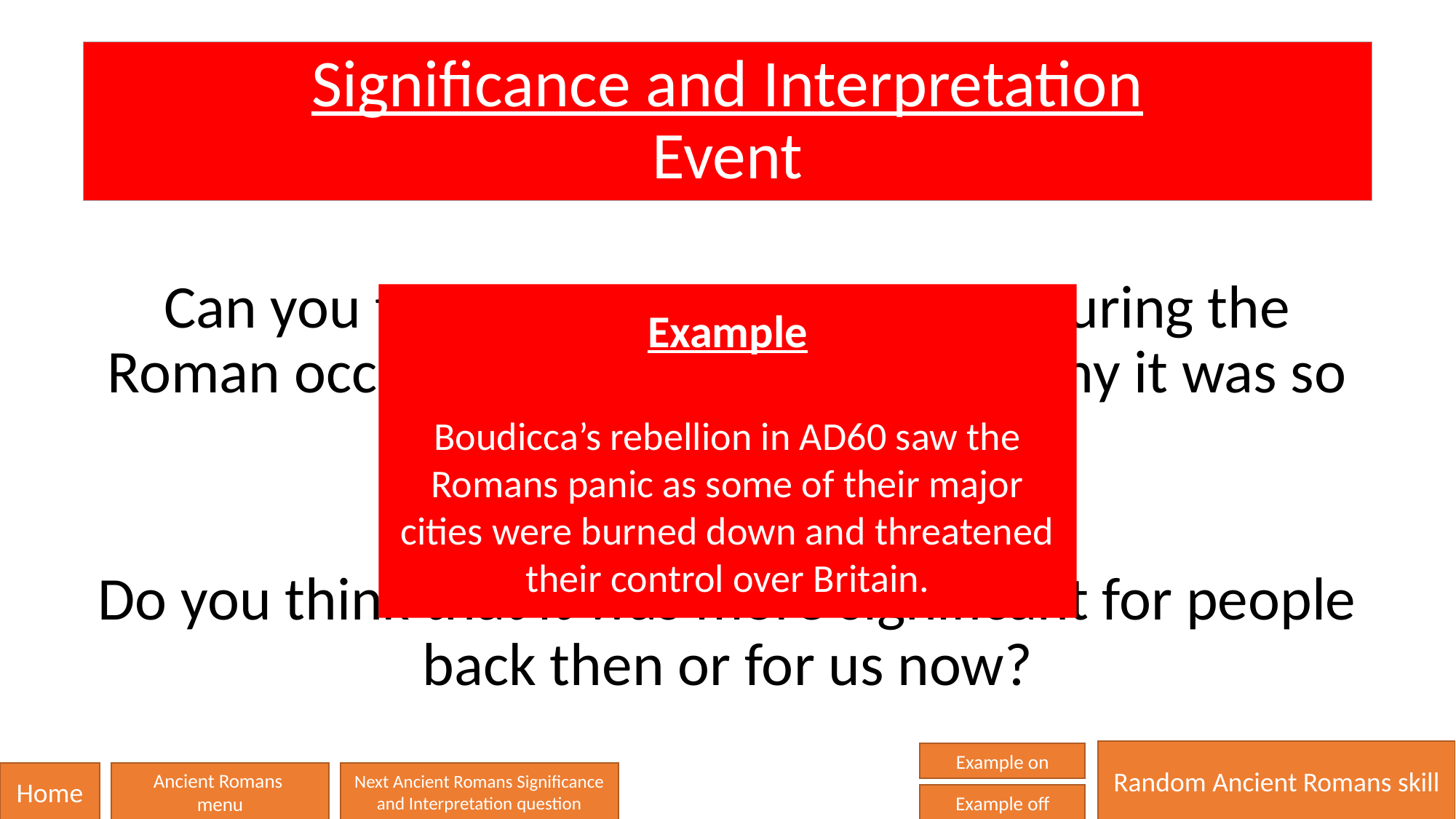

# Significance and Interpretation Event
Can you think of a significant event during the Roman occupation of Britain and say why it was so significant?

Do you think that it was more significant for people back then or for us now?
Example

Boudicca’s rebellion in AD60 saw the Romans panic as some of their major cities were burned down and threatened their control over Britain.
Random Ancient Romans skill
Example on
Home
Ancient Romans
menu
Next Ancient Romans Significance and Interpretation question
Example off